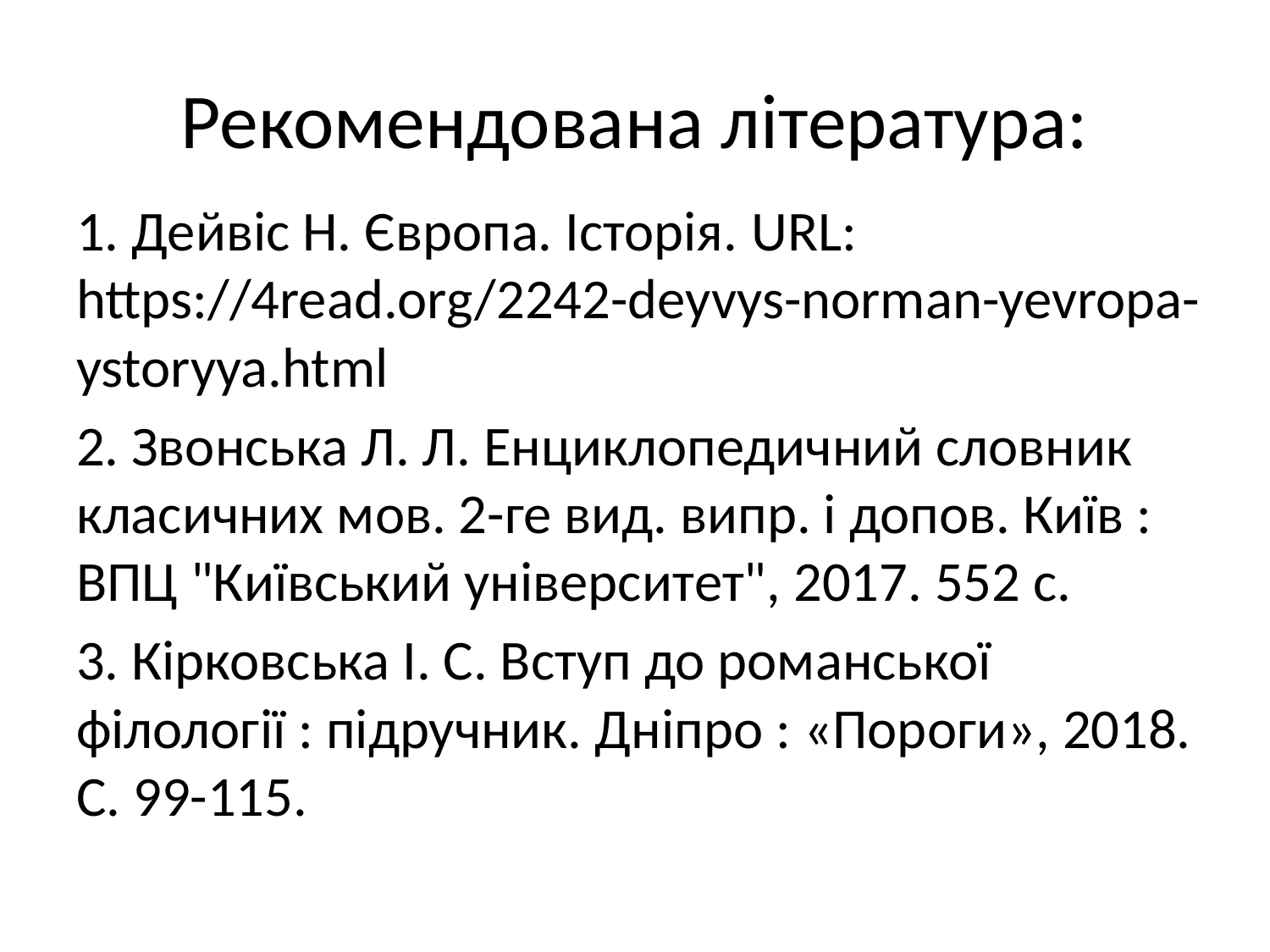

# Рекомендована література:
1. Дейвіс Н. Європа. Історія. URL: https://4read.org/2242-deyvys-norman-yevropa-ystoryya.html
2. Звонська Л. Л. Енциклопедичний словник класичних мов. 2-ге вид. випр. і допов. Київ : ВПЦ "Київський університет", 2017. 552 с.
3. Кірковська І. С. Вступ до романської філології : підручник. Дніпро : «Пороги», 2018. C. 99-115.